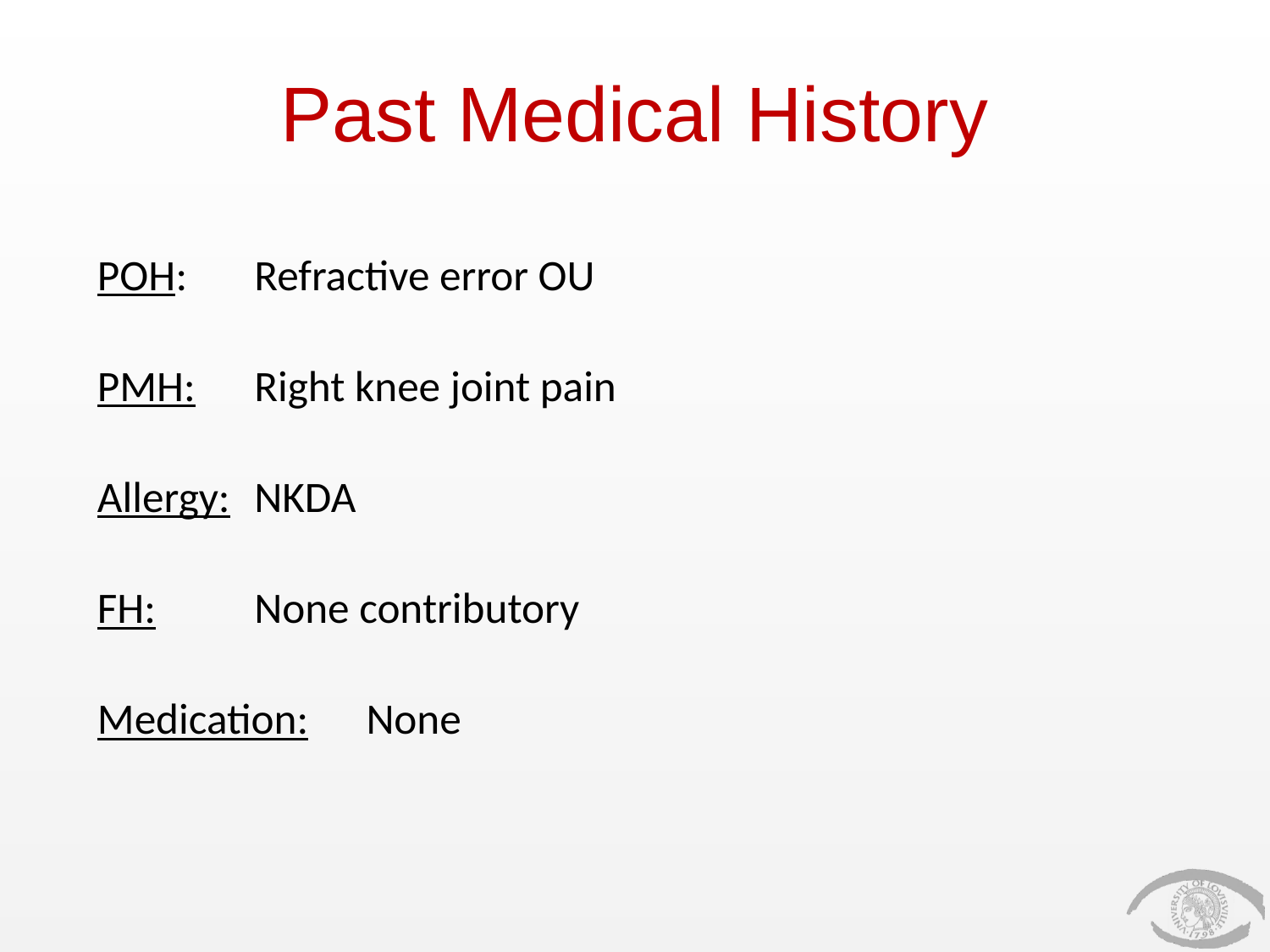

# Past Medical History

POH: 			Refractive error OU

PMH: 		Right knee joint pain

Allergy: 		NKDA

FH: 			None contributory

Medication: 		None